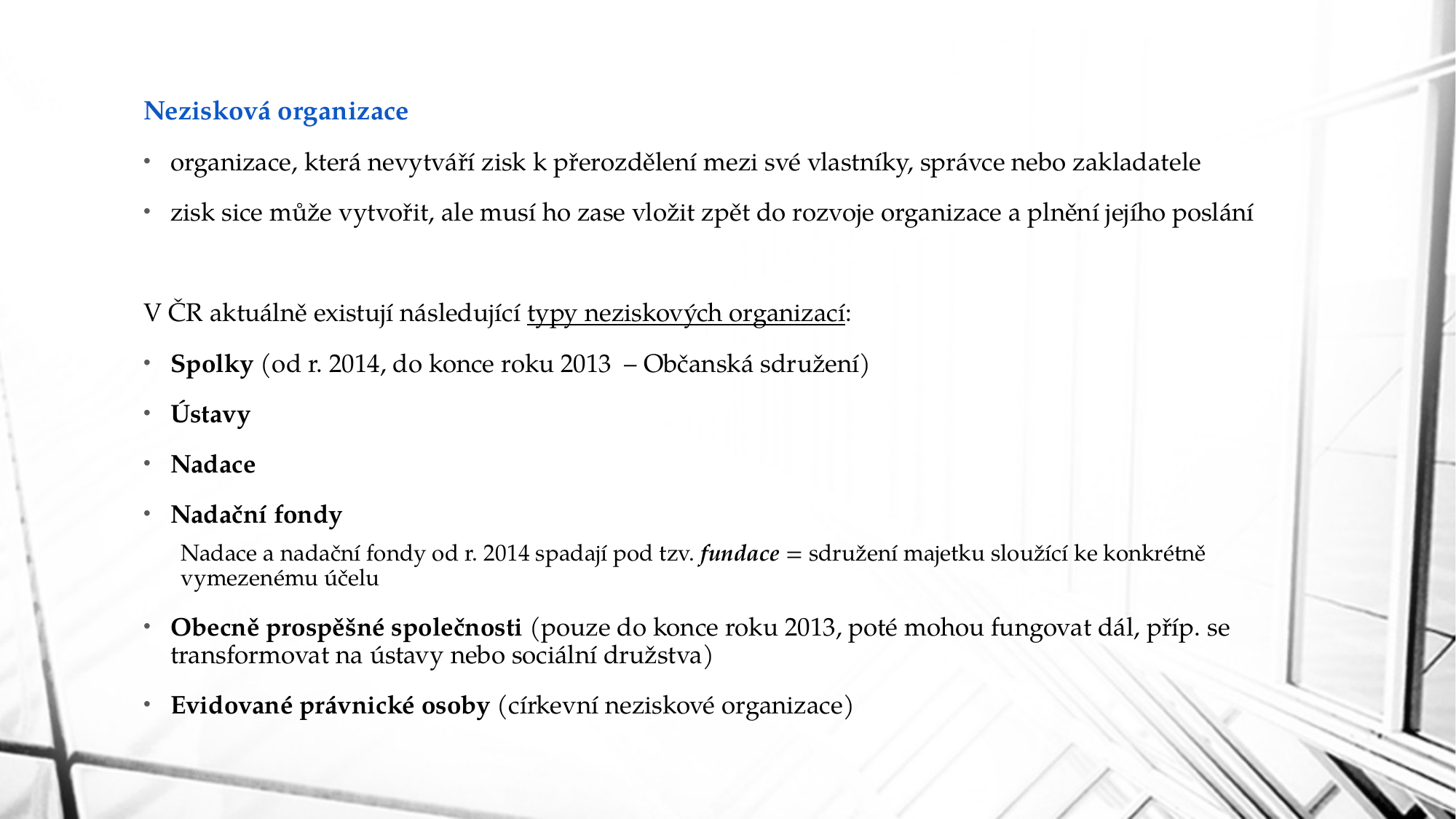

Nezisková organizace
organizace, která nevytváří zisk k přerozdělení mezi své vlastníky, správce nebo zakladatele
zisk sice může vytvořit, ale musí ho zase vložit zpět do rozvoje organizace a plnění jejího poslání

V ČR aktuálně existují následující typy neziskových organizací:
Spolky (od r. 2014, do konce roku 2013  – Občanská sdružení)
Ústavy
Nadace
Nadační fondy
Nadace a nadační fondy od r. 2014 spadají pod tzv. fundace = sdružení majetku sloužící ke konkrétně vymezenému účelu
Obecně prospěšné společnosti (pouze do konce roku 2013, poté mohou fungovat dál, příp. se transformovat na ústavy nebo sociální družstva)
Evidované právnické osoby (církevní neziskové organizace)